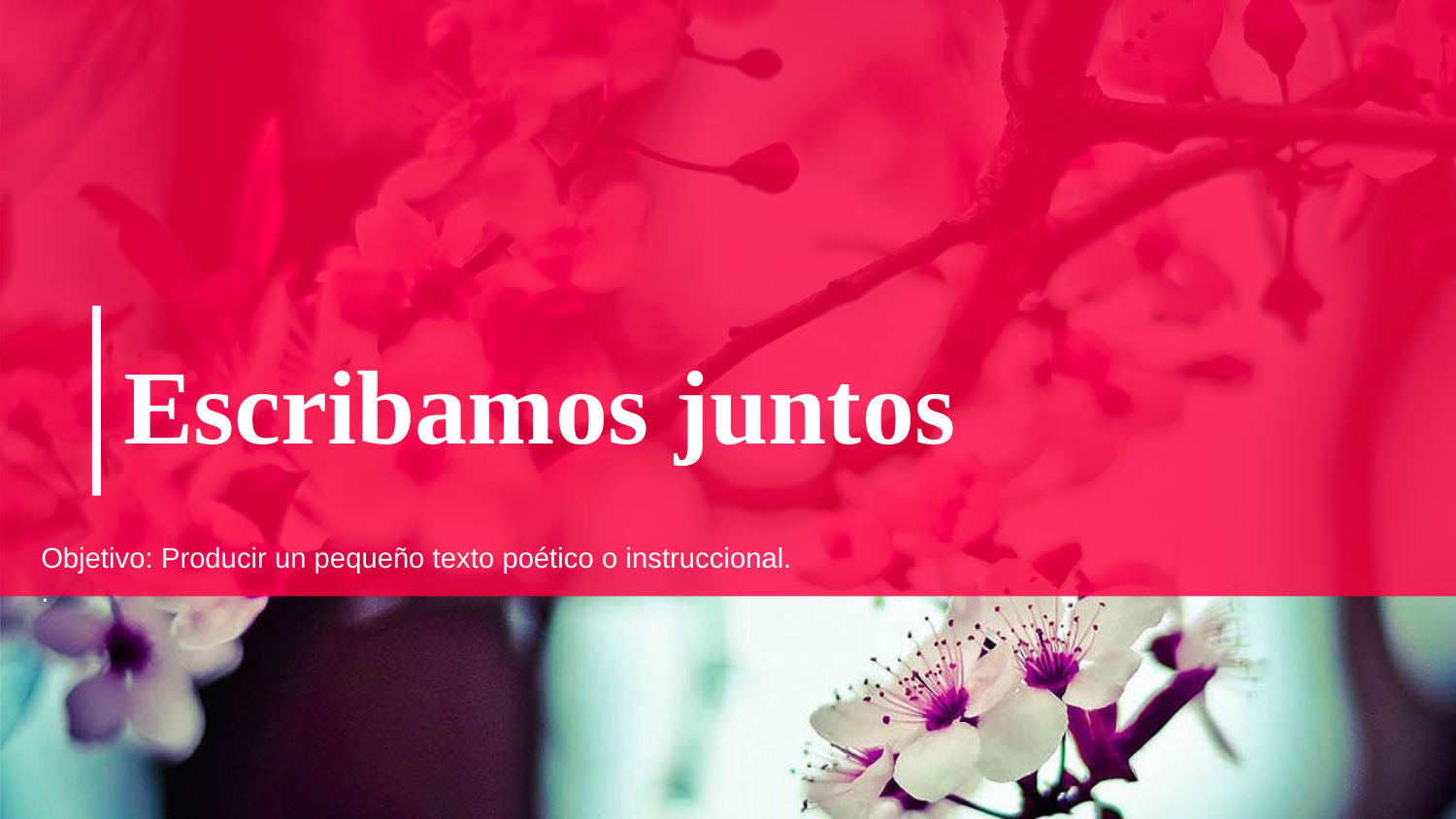

# Escribamos juntos
Objetivo: Producir un pequeño texto poético o instruccional.
.